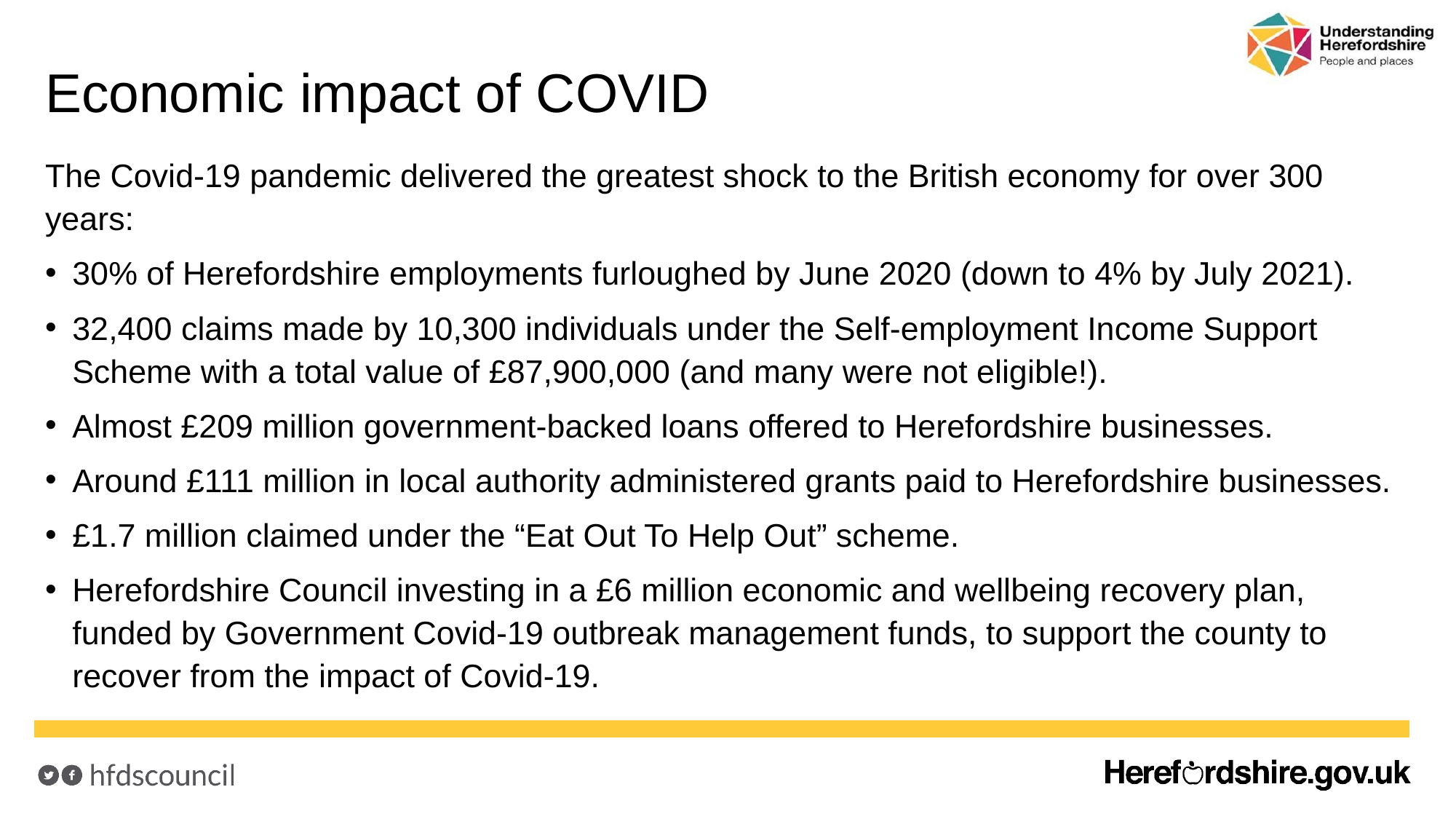

# Economic impact of COVID
The Covid-19 pandemic delivered the greatest shock to the British economy for over 300 years:
30% of Herefordshire employments furloughed by June 2020 (down to 4% by July 2021).
32,400 claims made by 10,300 individuals under the Self-employment Income Support Scheme with a total value of £87,900,000 (and many were not eligible!).
Almost £209 million government-backed loans offered to Herefordshire businesses.
Around £111 million in local authority administered grants paid to Herefordshire businesses.
£1.7 million claimed under the “Eat Out To Help Out” scheme.
Herefordshire Council investing in a £6 million economic and wellbeing recovery plan, funded by Government Covid-19 outbreak management funds, to support the county to recover from the impact of Covid-19.